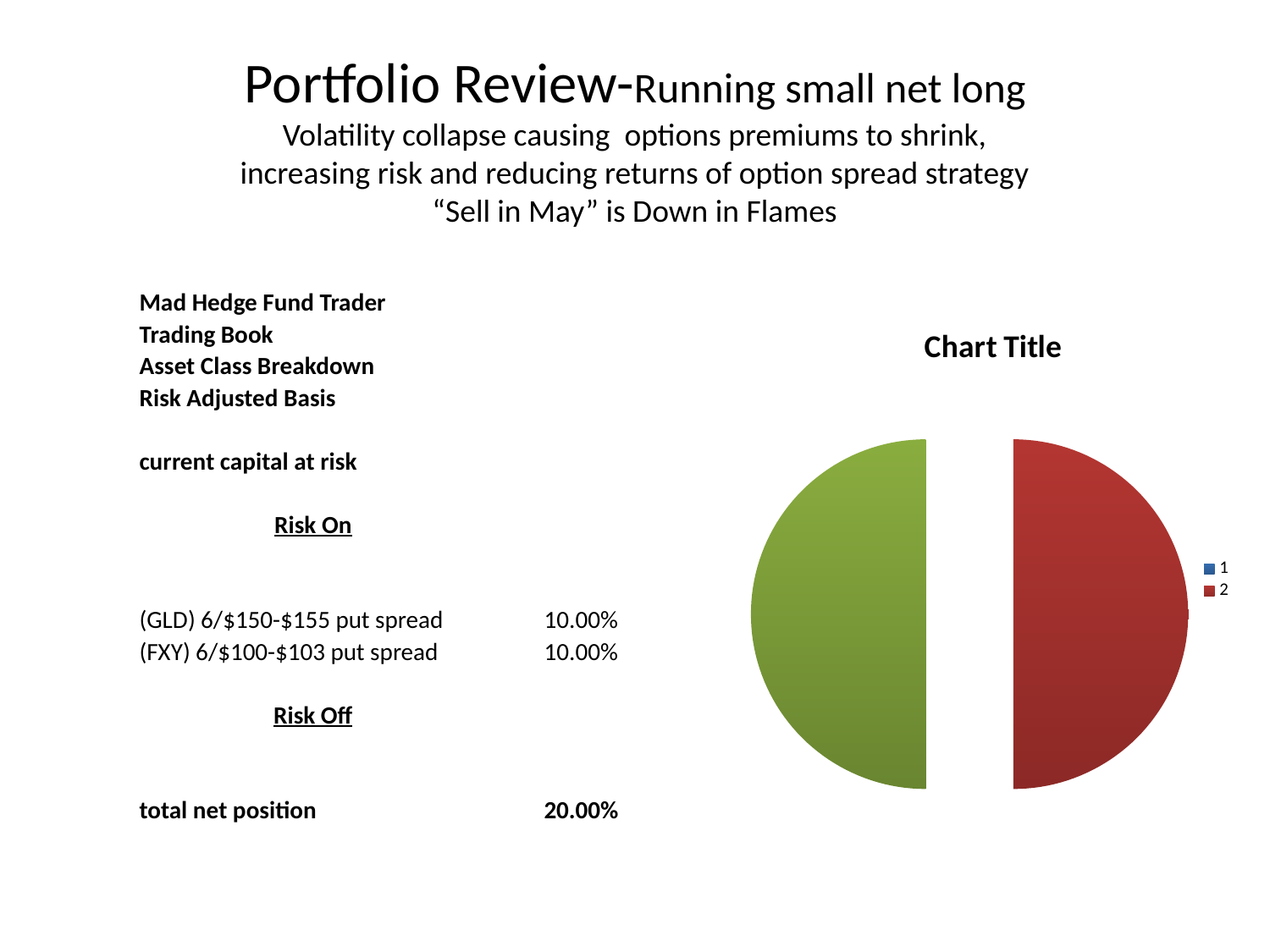

# Portfolio Review-Running small net long Volatility collapse causing  options premiums to shrink, increasing risk and reducing returns of option spread strategy “Sell in May” is Down in Flames
| Mad Hedge Fund Trader |  |
| --- | --- |
| Trading Book |  |
| Asset Class Breakdown |  |
| Risk Adjusted Basis |  |
|  |  |
| current capital at risk |  |
|  |  |
| Risk On |  |
|  |  |
|  |  |
| (GLD) 6/$150-$155 put spread | 10.00% |
| (FXY) 6/$100-$103 put spread | 10.00% |
|  |  |
| Risk Off |  |
|  |  |
|  |  |
| total net position | 20.00% |

### Chart:

| Category |  |
|---|---|